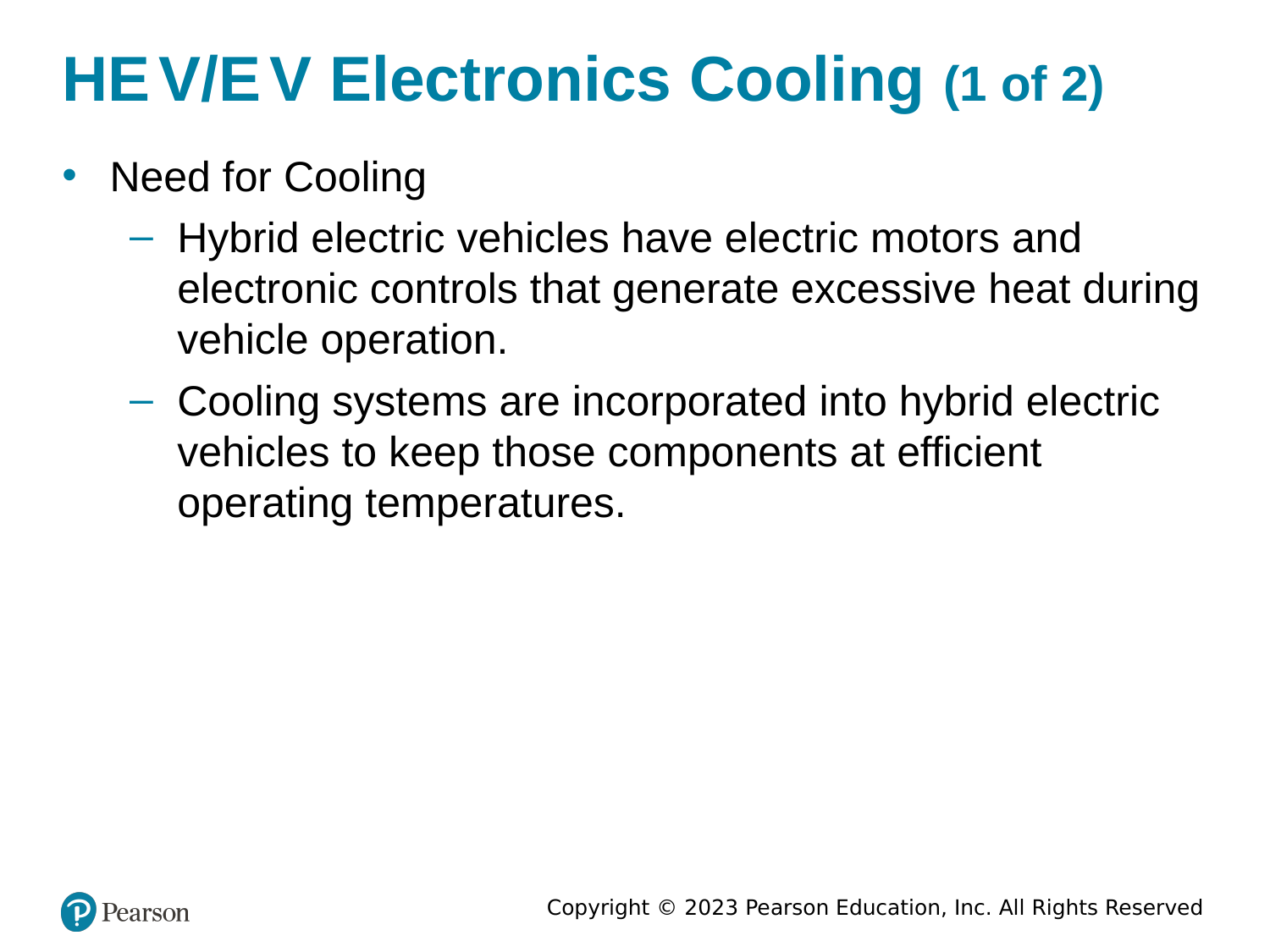

H E V/E V Electronics Cooling (1 of 2)
Need for Cooling
Hybrid electric vehicles have electric motors and electronic controls that generate excessive heat during vehicle operation.
Cooling systems are incorporated into hybrid electric vehicles to keep those components at efficient operating temperatures.